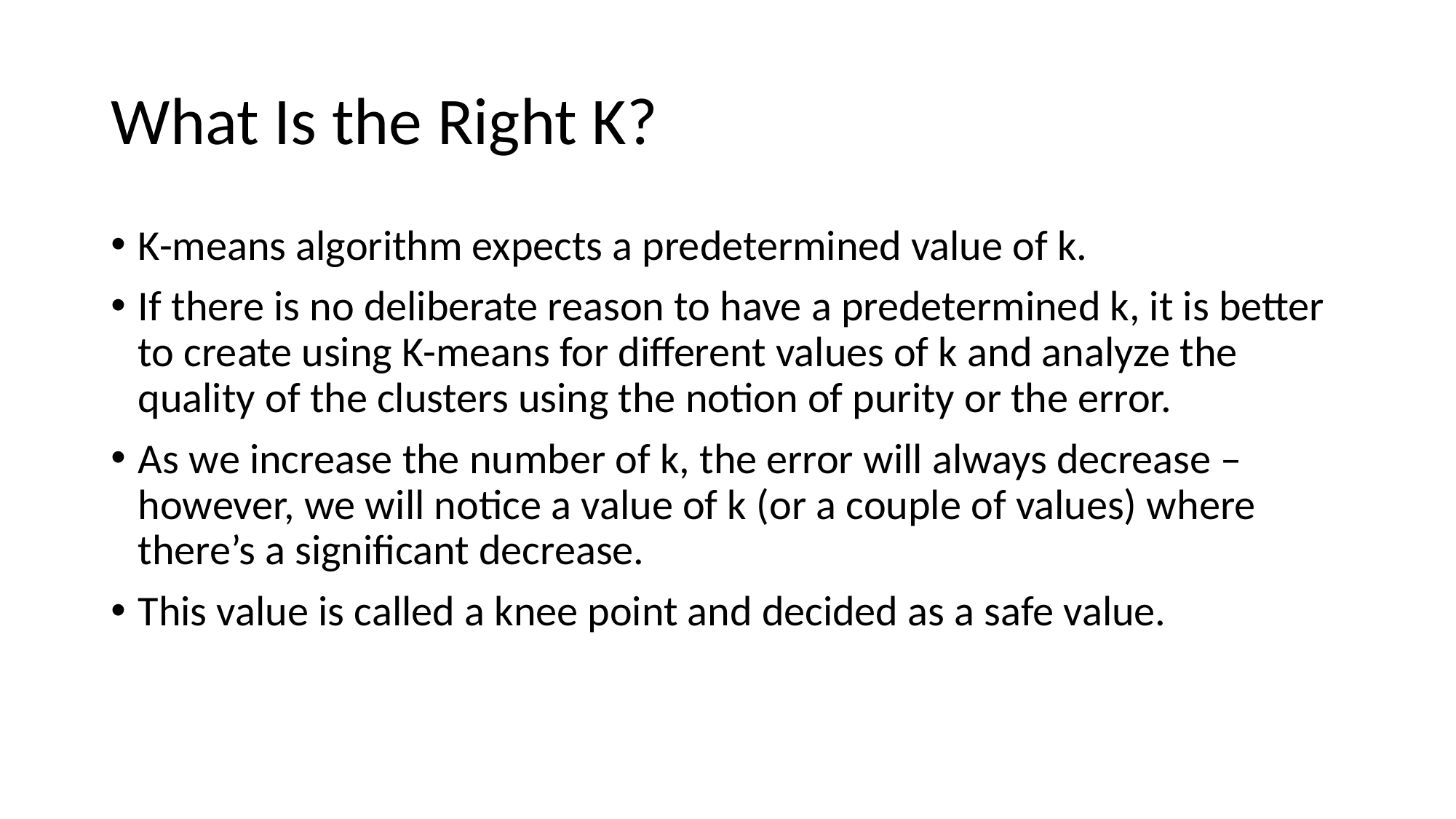

# What Is the Right K?
K-means algorithm expects a predetermined value of k.
If there is no deliberate reason to have a predetermined k, it is better to create using K-means for different values of k and analyze the quality of the clusters using the notion of purity or the error.
As we increase the number of k, the error will always decrease – however, we will notice a value of k (or a couple of values) where there’s a significant decrease.
This value is called a knee point and decided as a safe value.